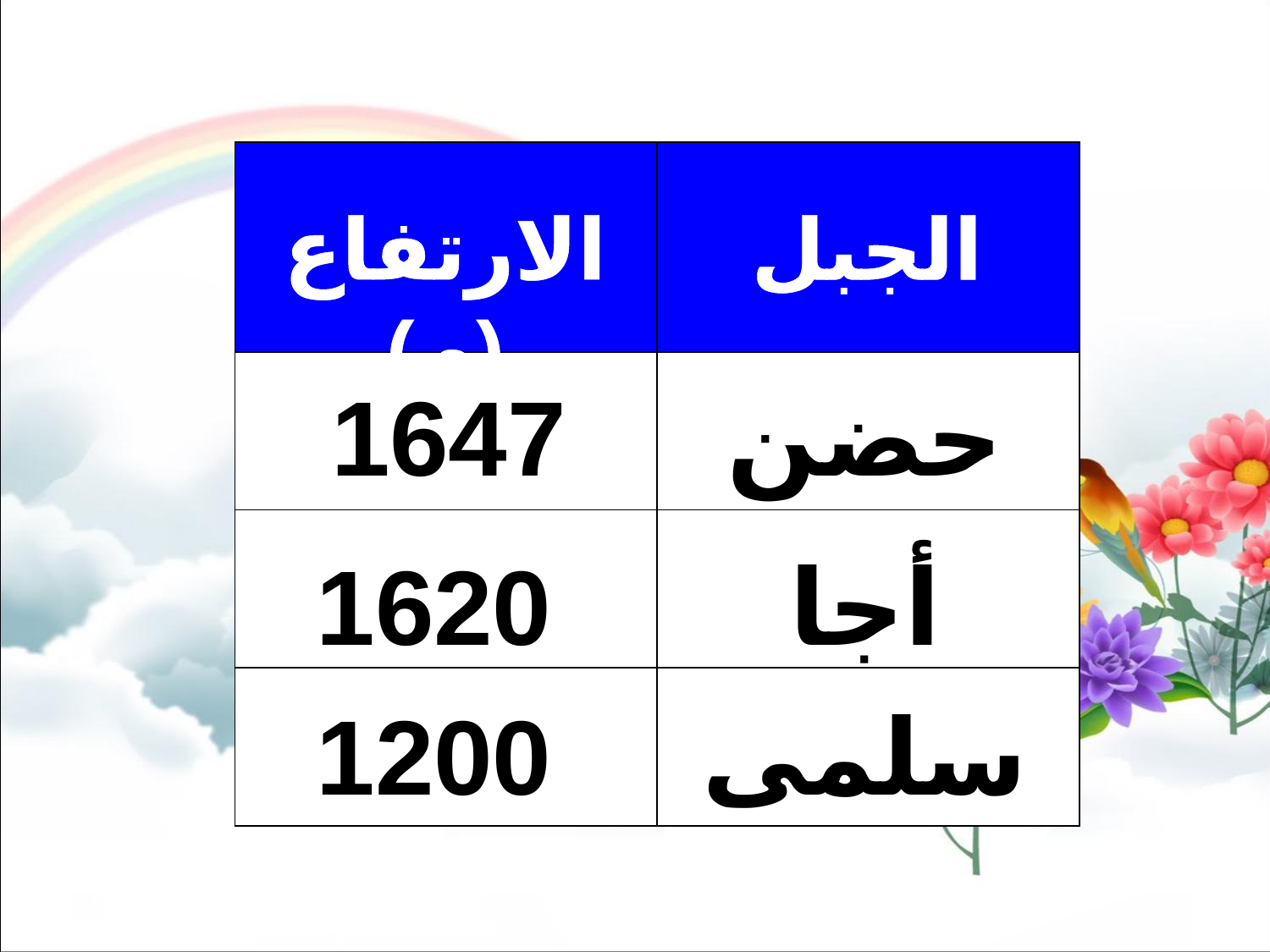

|  |  |
| --- | --- |
|  |  |
|  |  |
|  |  |
الارتفاع (م)
الجبل
1647
حضن
1620
أجا
1200
سلمى